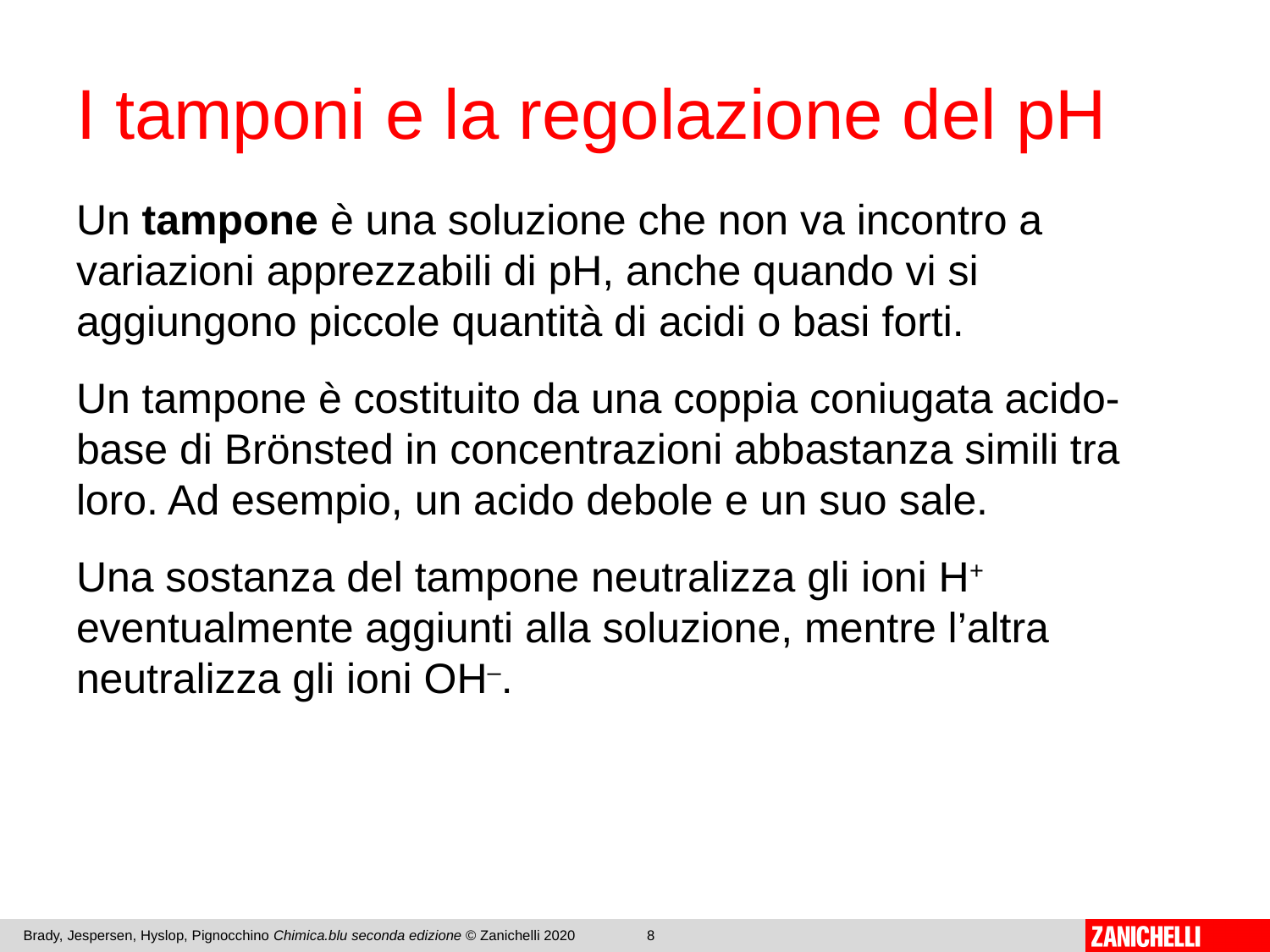

# I tamponi e la regolazione del pH
Un tampone è una soluzione che non va incontro a variazioni apprezzabili di pH, anche quando vi si aggiungono piccole quantità di acidi o basi forti.
Un tampone è costituito da una coppia coniugata acido-base di Brönsted in concentrazioni abbastanza simili tra loro. Ad esempio, un acido debole e un suo sale.
Una sostanza del tampone neutralizza gli ioni H+ eventualmente aggiunti alla soluzione, mentre l’altra neutralizza gli ioni OH–.
Brady, Jespersen, Hyslop, Pignocchino Chimica.blu seconda edizione © Zanichelli 2020